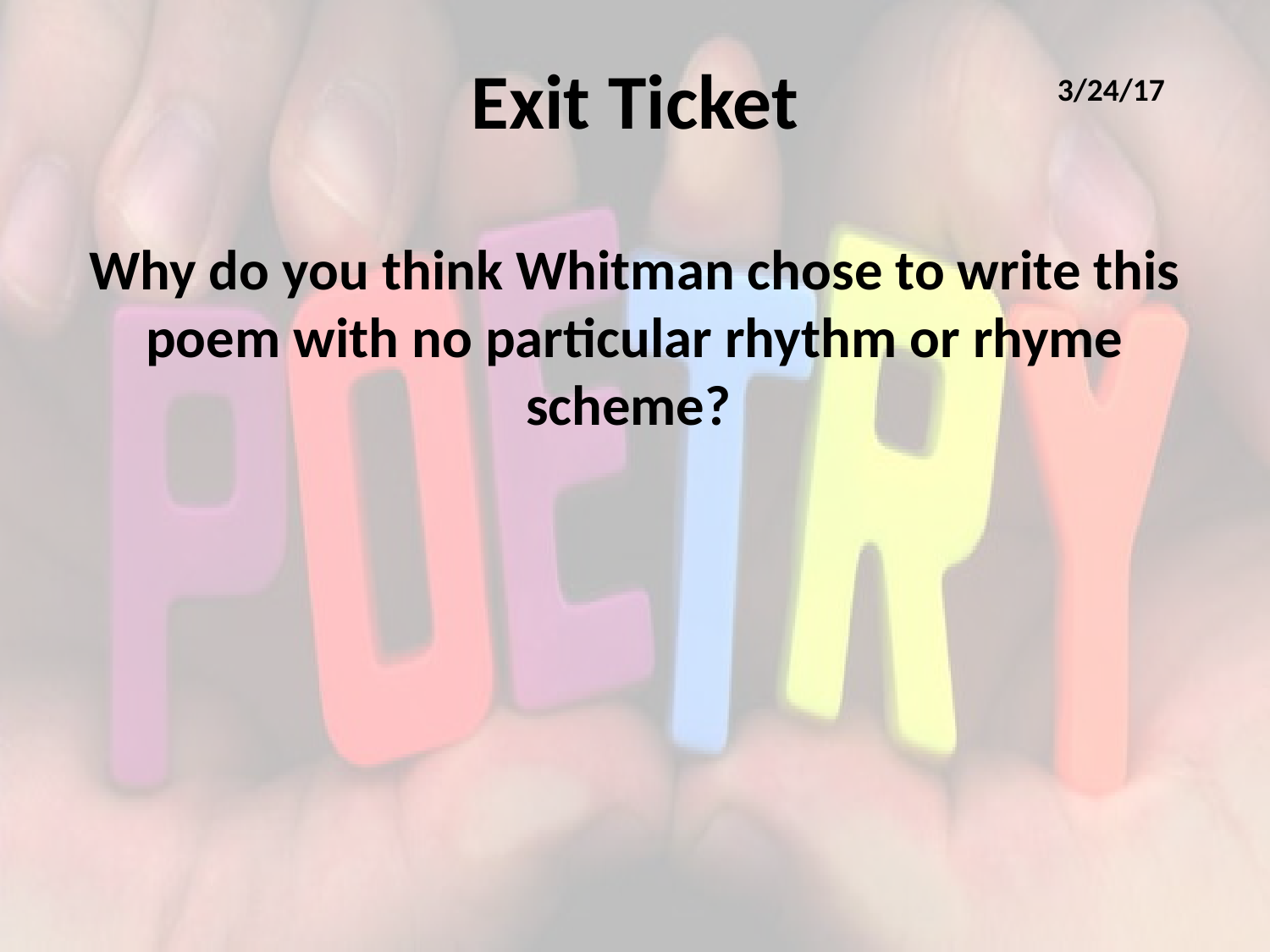

# Exit Ticket
3/24/17

Why do you think Whitman chose to write this poem with no particular rhythm or rhyme scheme?